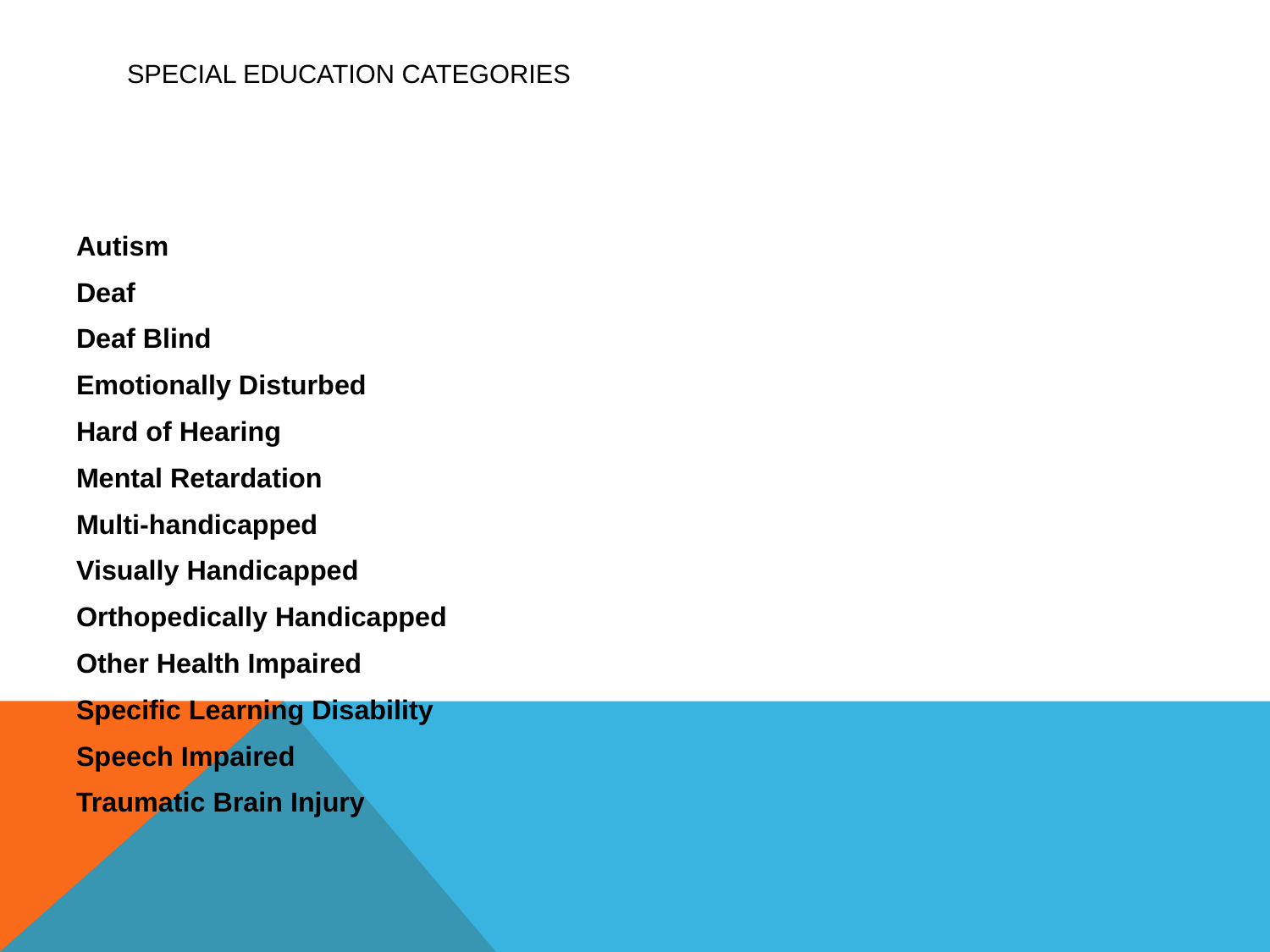

# Special Education Categories
Autism
Deaf
Deaf Blind
Emotionally Disturbed
Hard of Hearing
Mental Retardation
Multi-handicapped
Visually Handicapped
Orthopedically Handicapped
Other Health Impaired
Specific Learning Disability
Speech Impaired
Traumatic Brain Injury